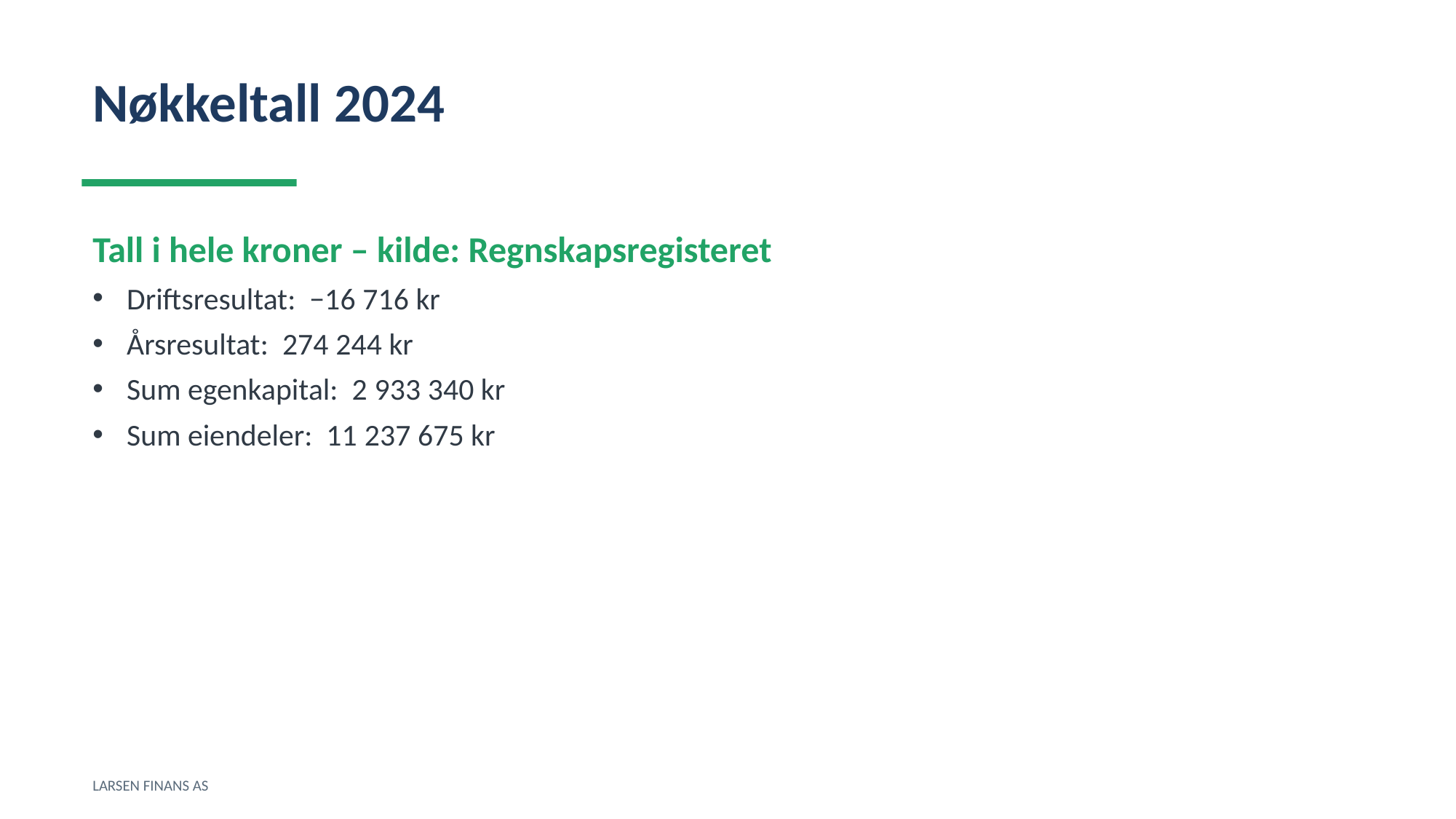

Nøkkeltall 2024

Tall i hele kroner – kilde: Regnskapsregisteret
Driftsresultat:  −16 716 kr
Årsresultat:  274 244 kr
Sum egenkapital:  2 933 340 kr
Sum eiendeler:  11 237 675 kr
LARSEN FINANS AS